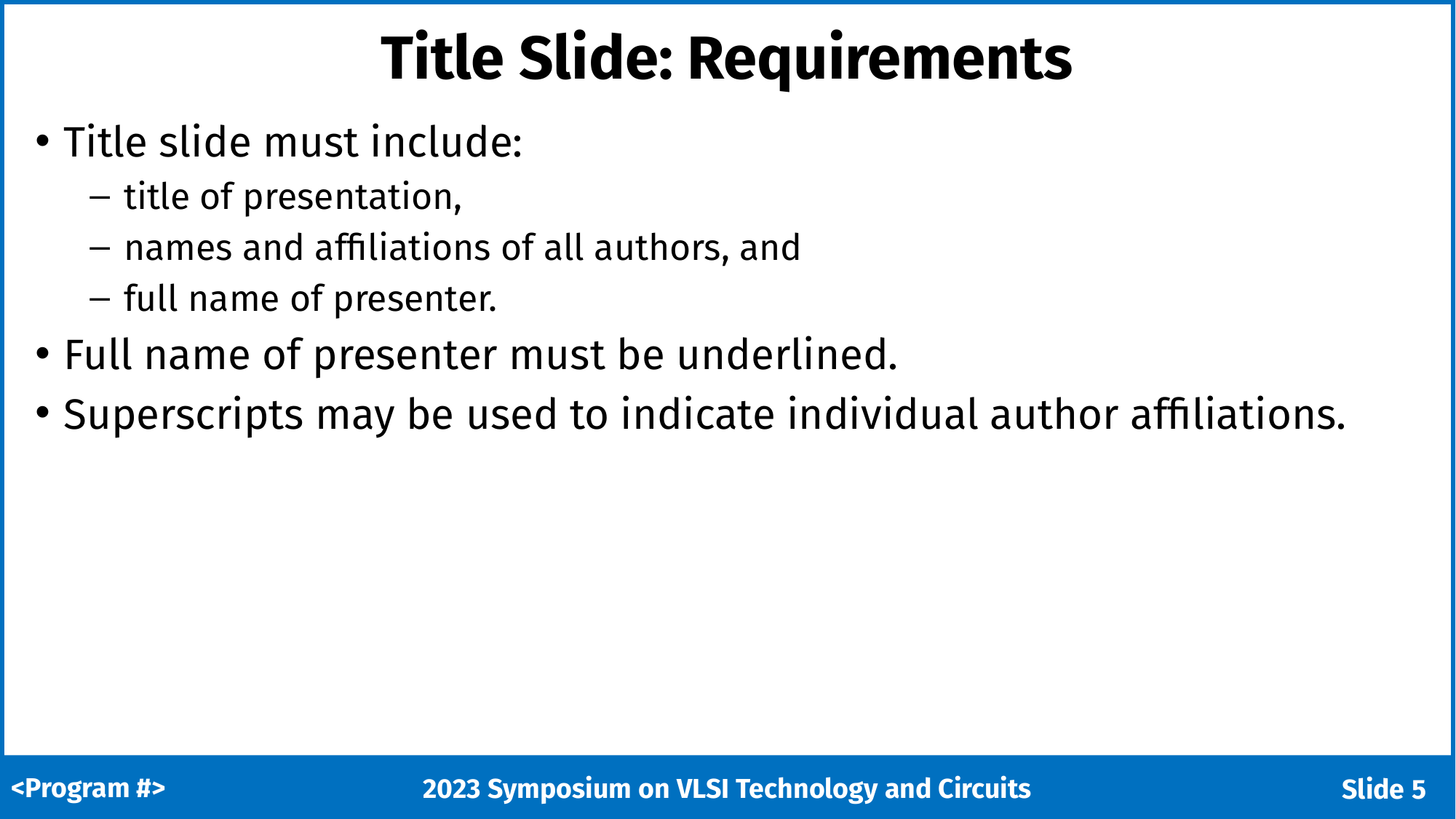

# Title Slide: Requirements
Title slide must include:
title of presentation,
names and affiliations of all authors, and
full name of presenter.
Full name of presenter must be underlined.
Superscripts may be used to indicate individual author affiliations.

<Program #>
Slide 5